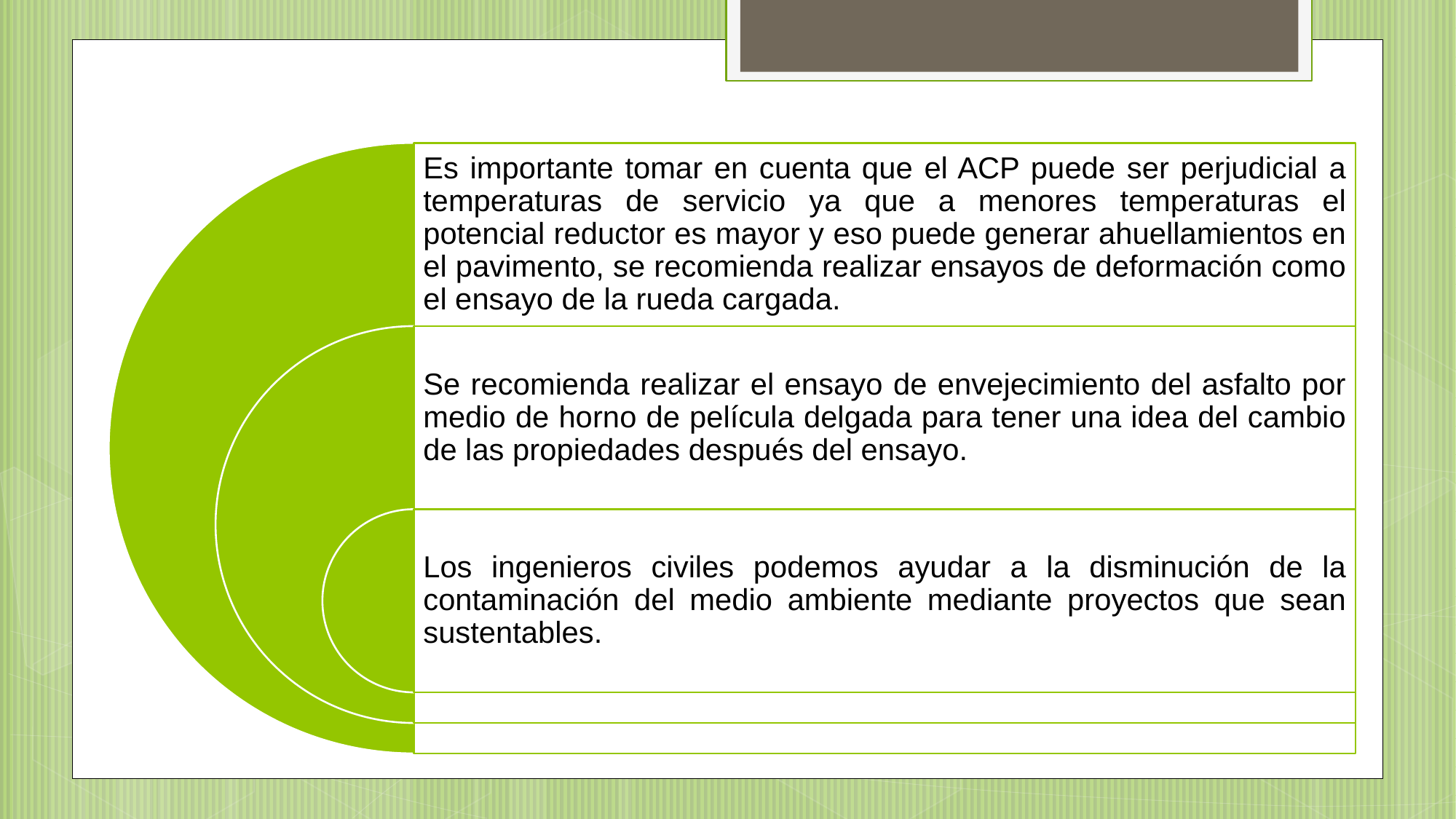

Es importante tomar en cuenta que el ACP puede ser perjudicial a temperaturas de servicio ya que a menores temperaturas el potencial reductor es mayor y eso puede generar ahuellamientos en el pavimento, se recomienda realizar ensayos de deformación como el ensayo de la rueda cargada.
Se recomienda realizar el ensayo de envejecimiento del asfalto por medio de horno de película delgada para tener una idea del cambio de las propiedades después del ensayo.
Los ingenieros civiles podemos ayudar a la disminución de la contaminación del medio ambiente mediante proyectos que sean sustentables.